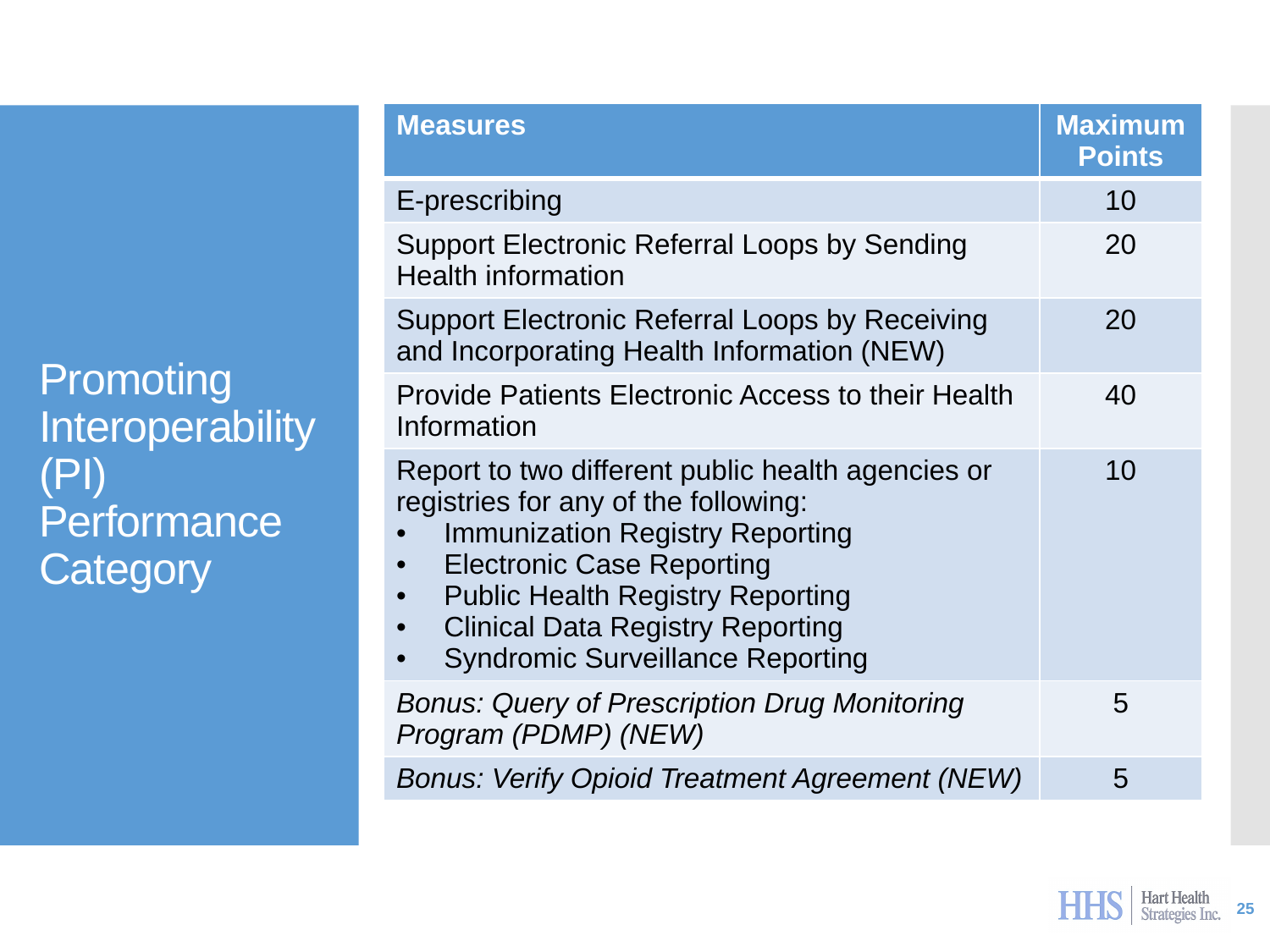

| Measures | Maximum Points |
| --- | --- |
| E-prescribing | 10 |
| Support Electronic Referral Loops by Sending Health information | 20 |
| Support Electronic Referral Loops by Receiving and Incorporating Health Information (NEW) | 20 |
| Provide Patients Electronic Access to their Health Information | 40 |
| Report to two different public health agencies or registries for any of the following: Immunization Registry Reporting Electronic Case Reporting Public Health Registry Reporting Clinical Data Registry Reporting Syndromic Surveillance Reporting | 10 |
| Bonus: Query of Prescription Drug Monitoring Program (PDMP) (NEW) | 5 |
| Bonus: Verify Opioid Treatment Agreement (NEW) | 5 |
# Promoting Interoperability (PI) Performance Category
25